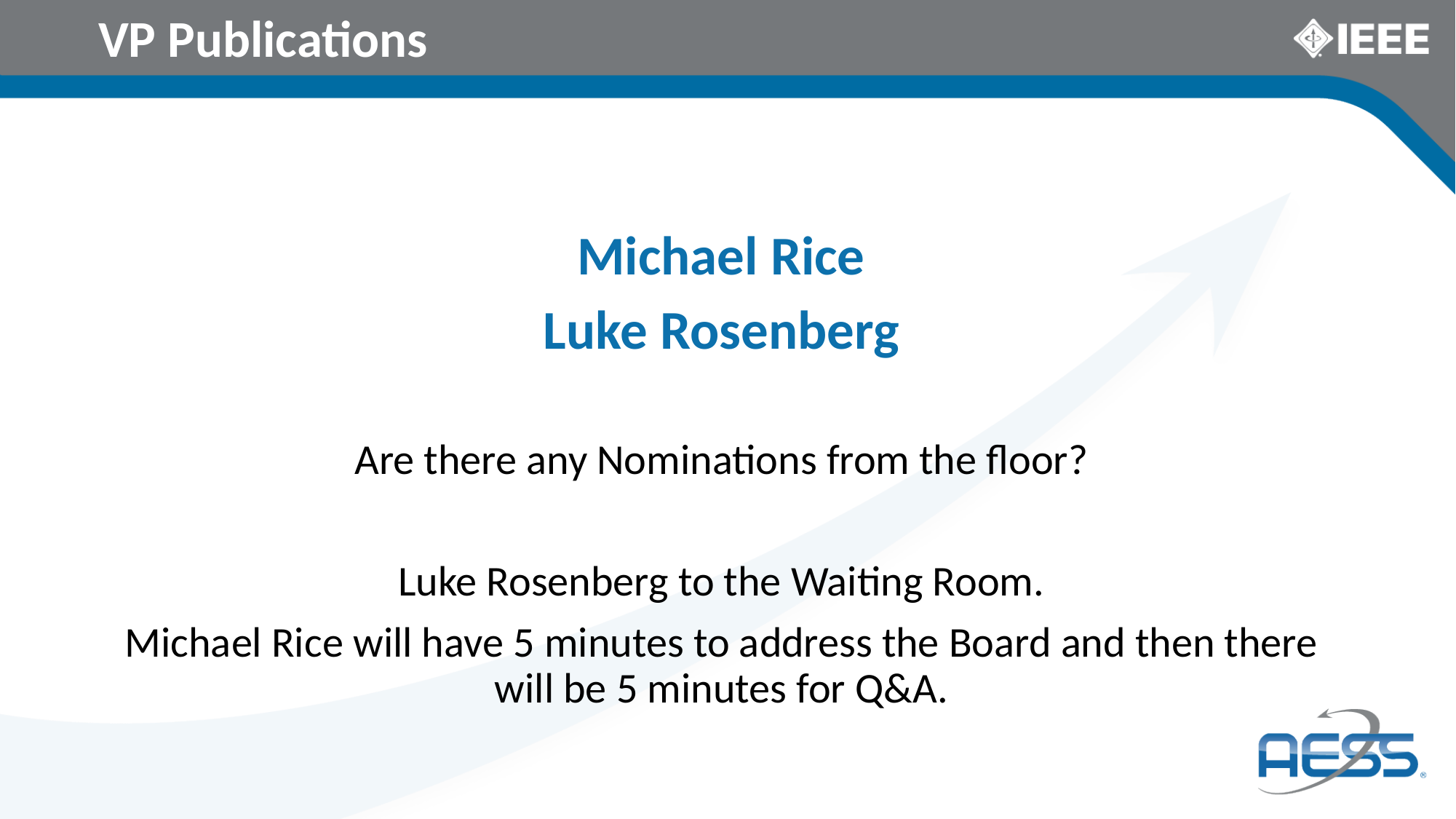

# VP Publications

Michael Rice
Luke Rosenberg

Are there any Nominations from the floor?

Luke Rosenberg to the Waiting Room.
Michael Rice will have 5 minutes to address the Board and then there will be 5 minutes for Q&A.